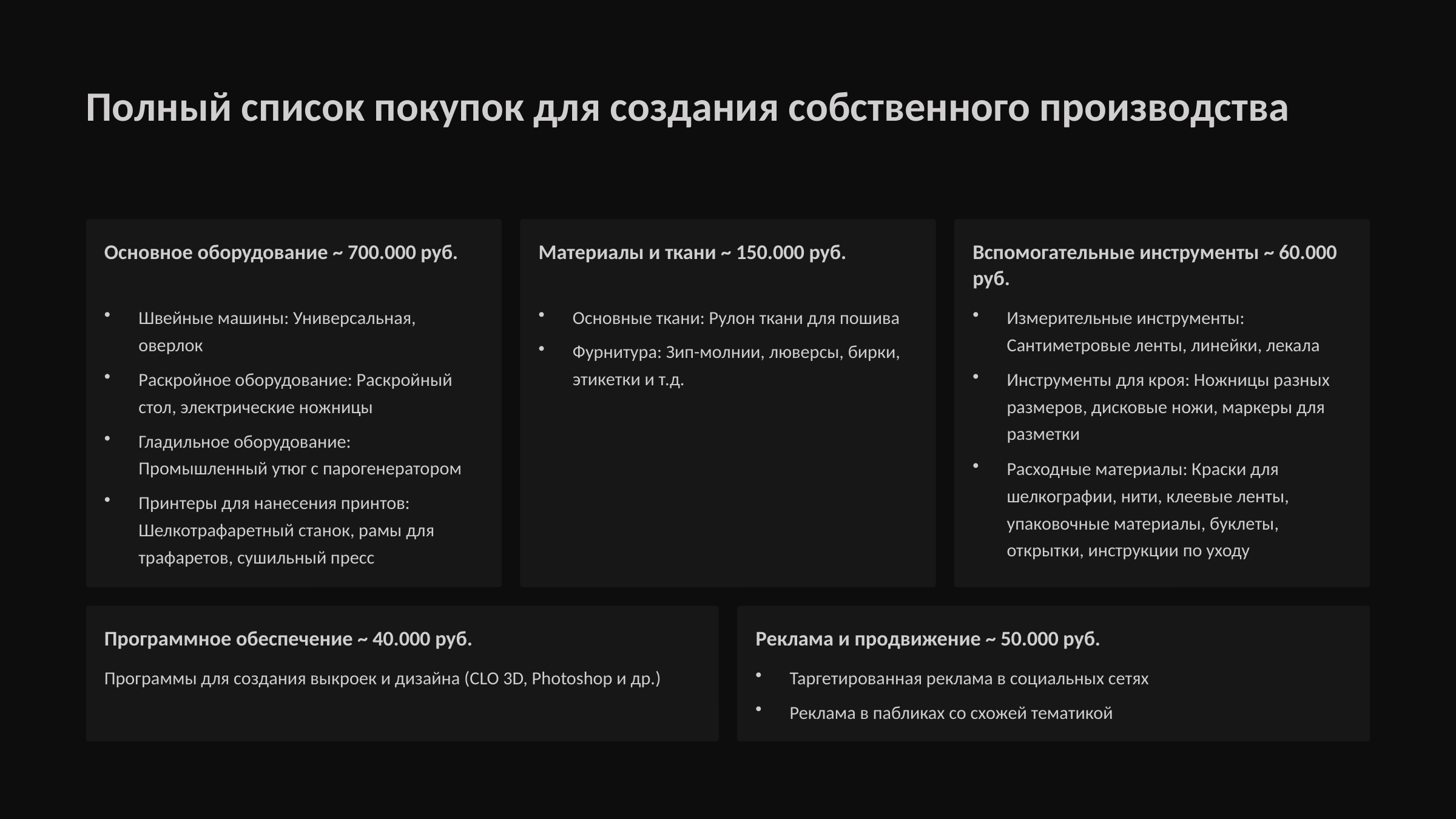

Полный список покупок для создания собственного производства

Основное оборудование ~ 700.000 руб.
Материалы и ткани ~ 150.000 руб.
Вспомогательные инструменты ~ 60.000 руб.
Швейные машины: Универсальная, оверлок
Основные ткани: Рулон ткани для пошива
Измерительные инструменты: Сантиметровые ленты, линейки, лекала
Фурнитура: Зип-молнии, люверсы, бирки, этикетки и т.д.
Раскройное оборудование: Раскройный стол, электрические ножницы
Инструменты для кроя: Ножницы разных размеров, дисковые ножи, маркеры для разметки
Гладильное оборудование: Промышленный утюг с парогенератором
Расходные материалы: Краски для шелкографии, нити, клеевые ленты, упаковочные материалы, буклеты, открытки, инструкции по уходу
Принтеры для нанесения принтов: Шелкотрафаретный станок, рамы для трафаретов, сушильный пресс

Программное обеспечение ~ 40.000 руб.
Реклама и продвижение ~ 50.000 руб.
Программы для создания выкроек и дизайна (CLO 3D, Photoshop и др.)
Таргетированная реклама в социальных сетях
Реклама в пабликах со схожей тематикой